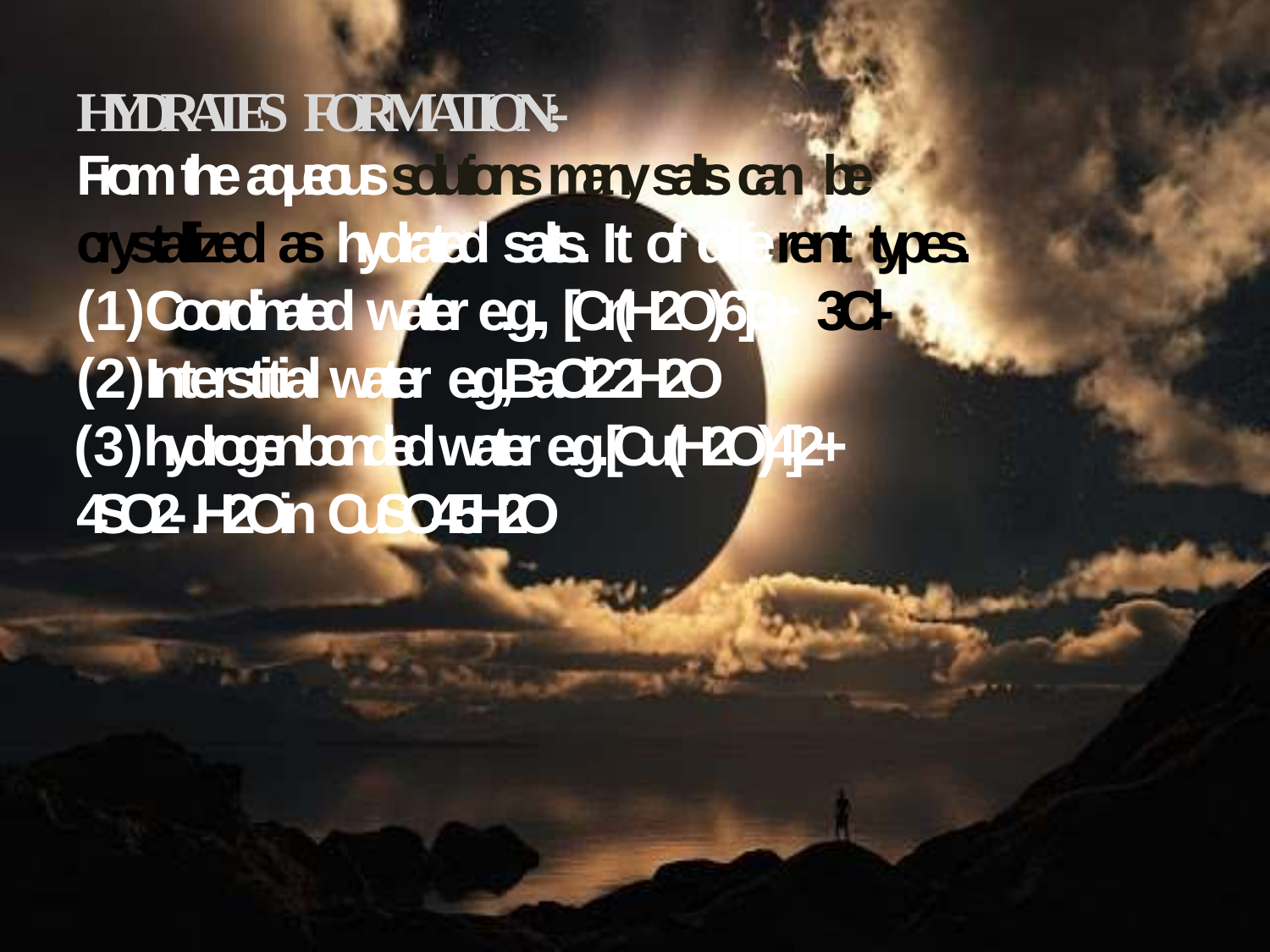

HYDRATES FORMATION:-
From the aqueous solutions many salts can be
crystallized  as            hydrated   salts.  It of  different types.
Coordinated   water  e.g.,  [Cr(H2O)6]3+ 3Cl-
Interstitial water e.g.,BaCl2.2H2O
hydrogen-bonded water e.g. [Cu(H2O)4]2+ 4SO2- .H2Oin  CuSO4.5H2O